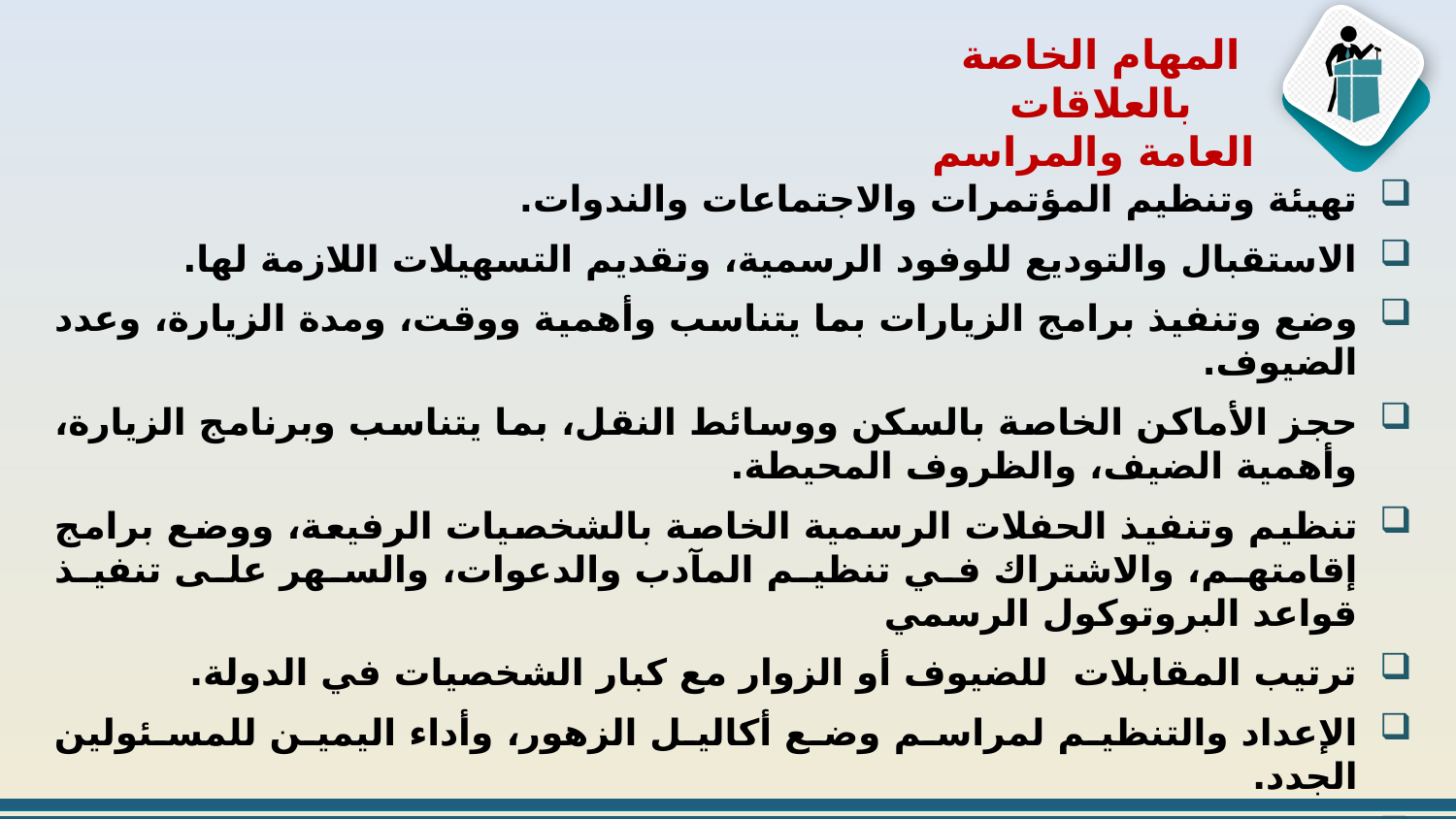

المهام الخاصة بالعلاقات
 العامة والمراسم

تهيئة وتنظيم المؤتمرات والاجتماعات والندوات.
الاستقبال والتوديع للوفود الرسمية، وتقديم التسهيلات اللازمة لها.
وضع وتنفيذ برامج الزيارات بما يتناسب وأهمية ووقت، ومدة الزيارة، وعدد الضيوف.
حجز الأماكن الخاصة بالسكن ووسائط النقل، بما يتناسب وبرنامج الزيارة، وأهمية الضيف، والظروف المحيطة.
تنظيم وتنفيذ الحفلات الرسمية الخاصة بالشخصيات الرفيعة، ووضع برامج إقامتهم، والاشتراك في تنظيم المآدب والدعوات، والسهر على تنفيذ قواعد البروتوكول الرسمي
ترتيب المقابلات  للضيوف أو الزوار مع كبار الشخصيات في الدولة.
الإعداد والتنظيم لمراسم وضع أكاليل الزهور، وأداء اليمين للمسئولين الجدد.
الإعداد والتنظيم لمراسم التكريم المختلفة التي تقيمها الدولة لمنتسبيها.